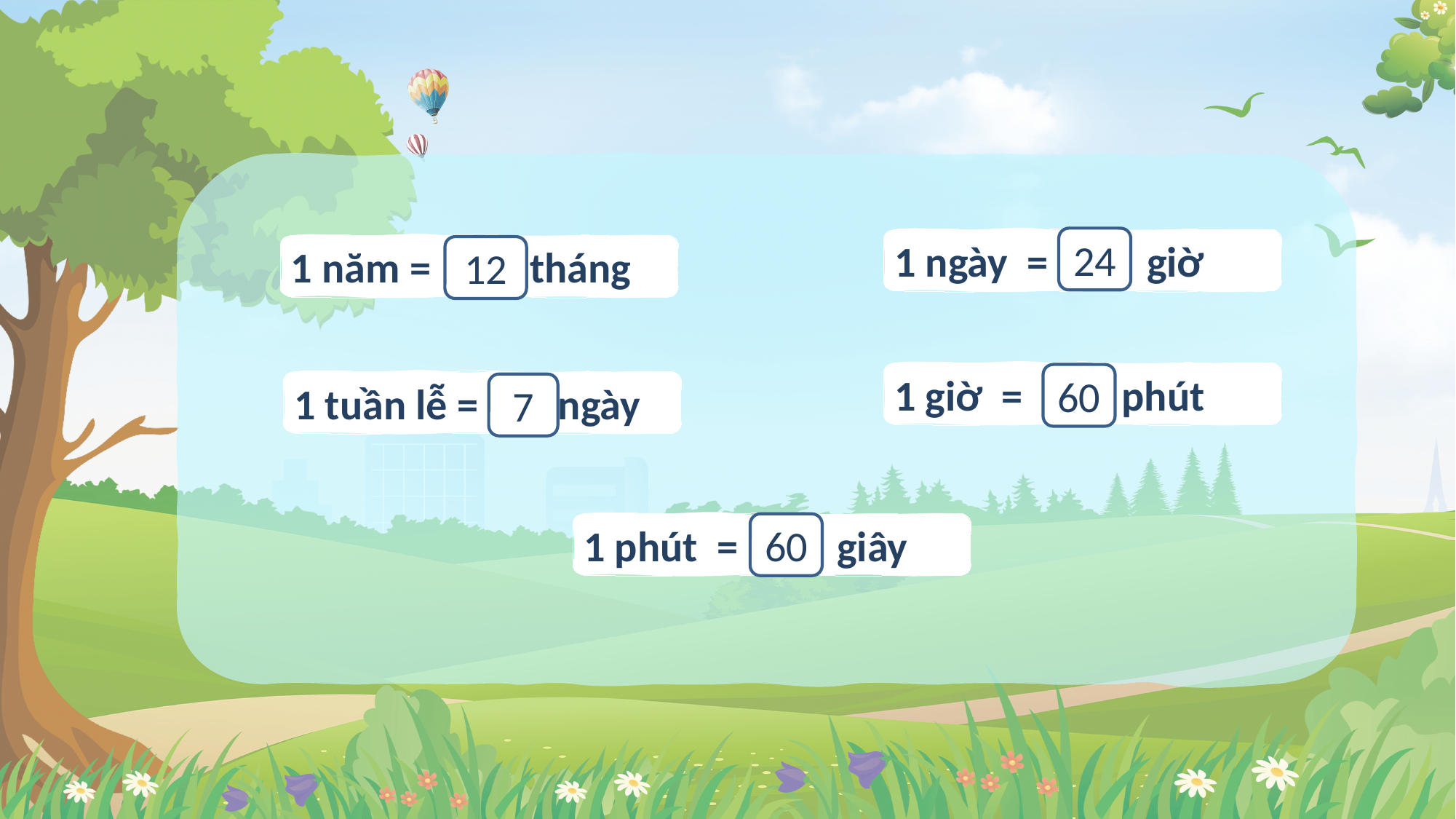

24
1 ngày  =  ……  giờ
1 năm =  ……  tháng
12
1 giờ  =  ……  phút
60
1 tuần lễ = …… ngày
7
1 phút  =  ……  giây
60